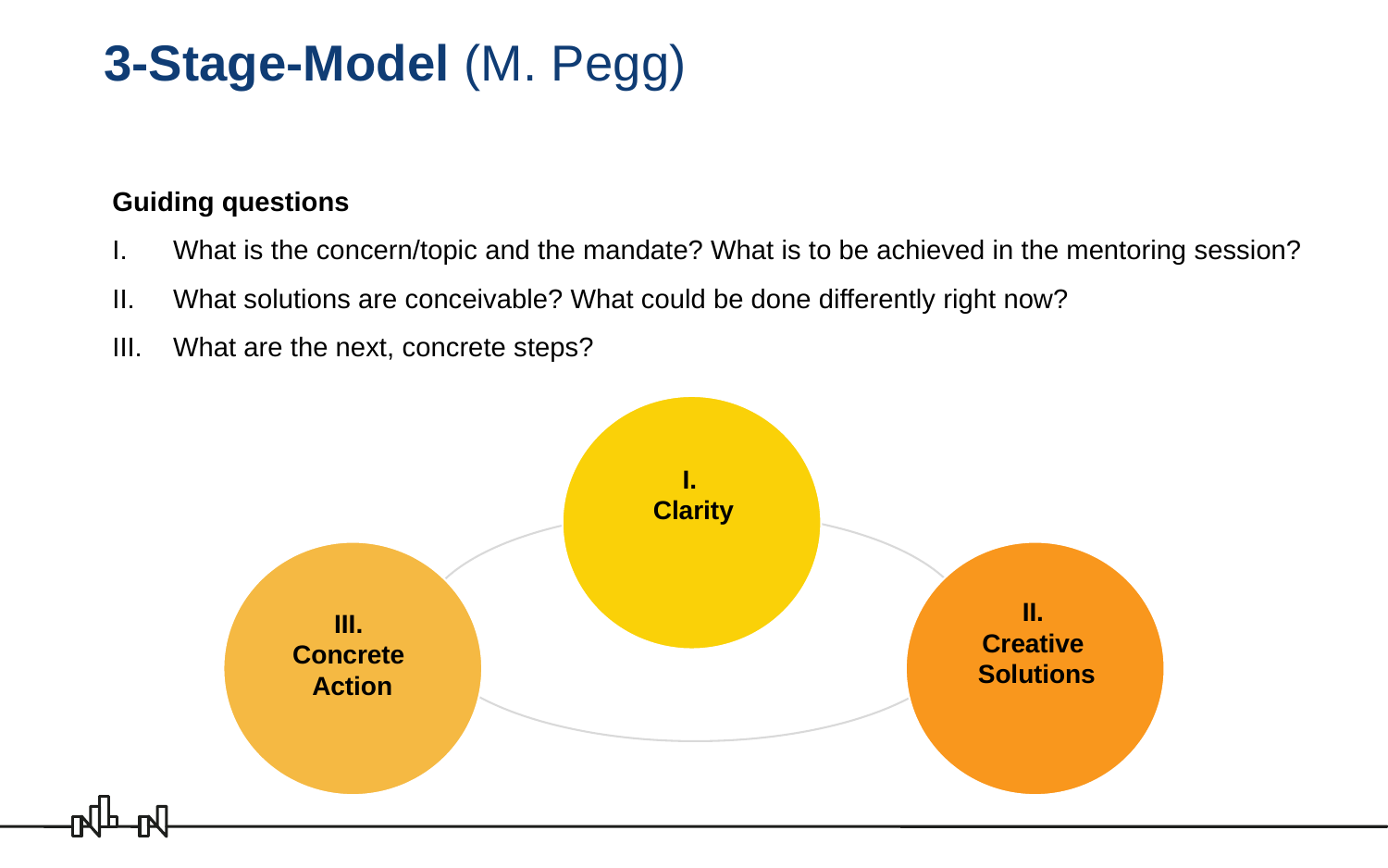

# 3-Stage-Model (M. Pegg)
Guiding questions
What is the concern/topic and the mandate? What is to be achieved in the mentoring session?
What solutions are conceivable? What could be done differently right now?
What are the next, concrete steps?

I.
Clarity

II.
Creative
Solutions
III.
Concrete
Action
Hinweise:
Zeit (5‘)
/Demo